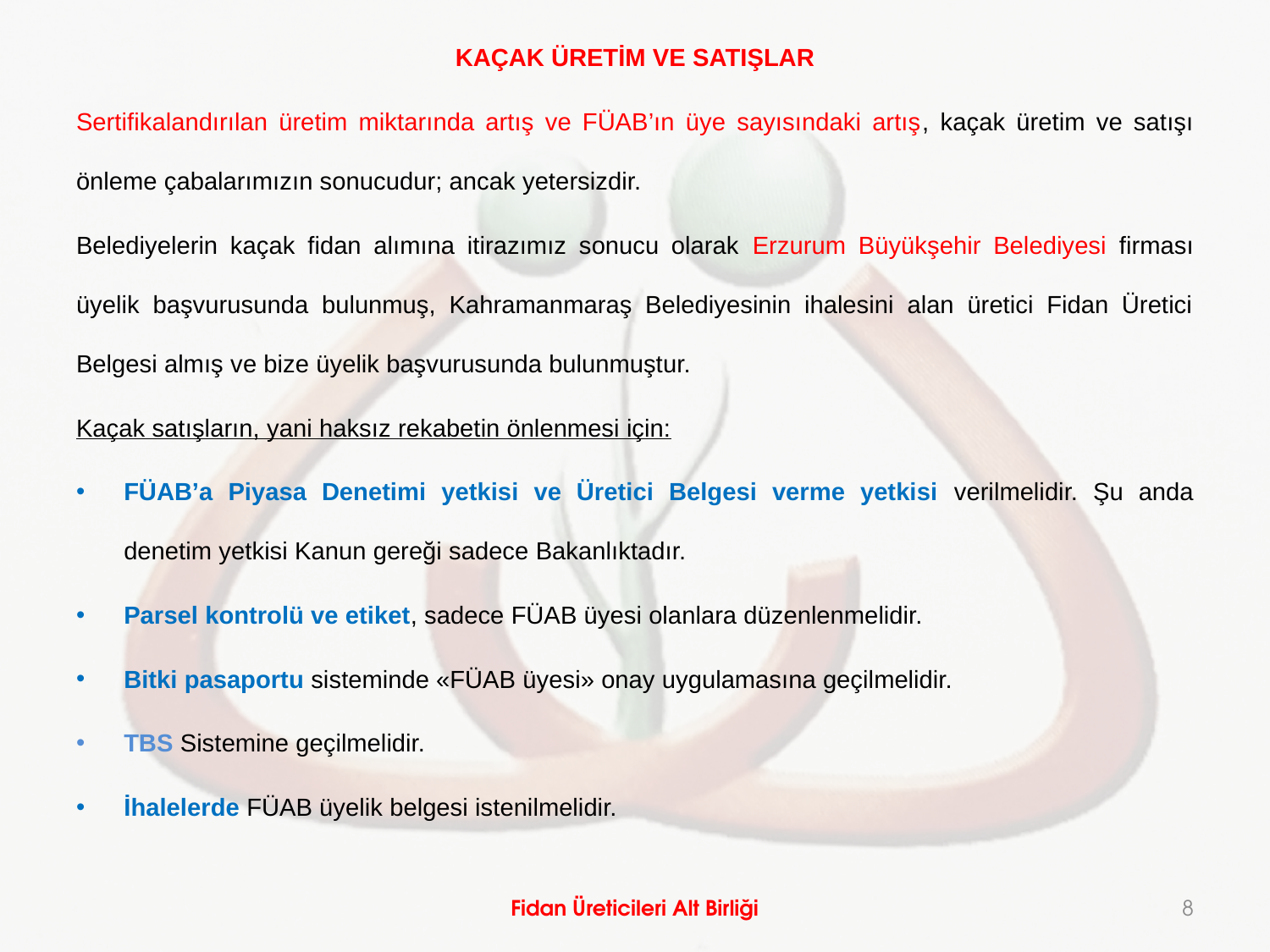

KAÇAK ÜRETİM VE SATIŞLAR
Sertifikalandırılan üretim miktarında artış ve FÜAB’ın üye sayısındaki artış, kaçak üretim ve satışı önleme çabalarımızın sonucudur; ancak yetersizdir.
Belediyelerin kaçak fidan alımına itirazımız sonucu olarak Erzurum Büyükşehir Belediyesi firması üyelik başvurusunda bulunmuş, Kahramanmaraş Belediyesinin ihalesini alan üretici Fidan Üretici Belgesi almış ve bize üyelik başvurusunda bulunmuştur.
Kaçak satışların, yani haksız rekabetin önlenmesi için:
FÜAB’a Piyasa Denetimi yetkisi ve Üretici Belgesi verme yetkisi verilmelidir. Şu anda denetim yetkisi Kanun gereği sadece Bakanlıktadır.
Parsel kontrolü ve etiket, sadece FÜAB üyesi olanlara düzenlenmelidir.
Bitki pasaportu sisteminde «FÜAB üyesi» onay uygulamasına geçilmelidir.
TBS Sistemine geçilmelidir.
İhalelerde FÜAB üyelik belgesi istenilmelidir.
Fidan Üreticileri Alt Birliği
8